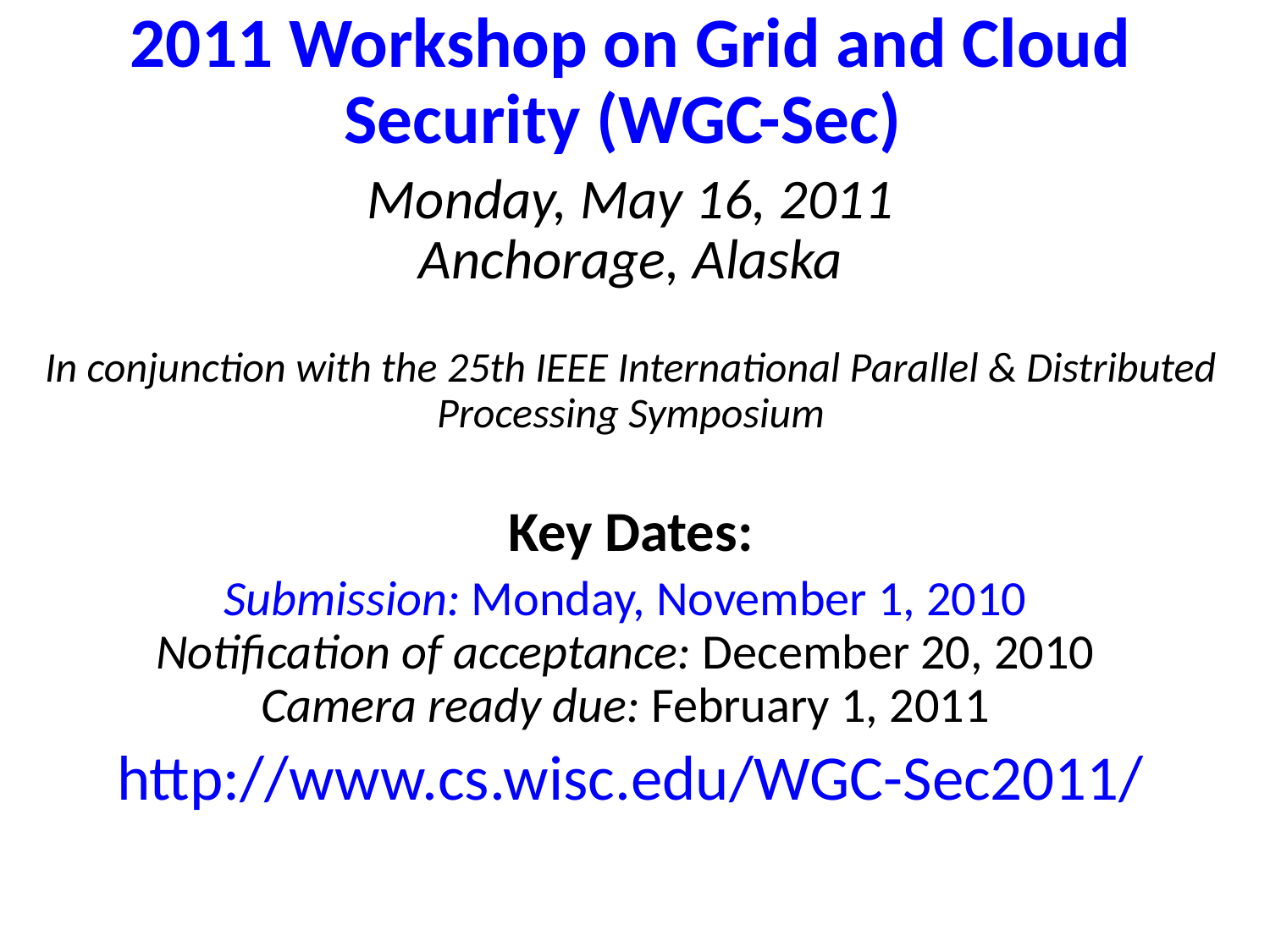

2011 Workshop on Grid and Cloud Security (WGC-Sec)
Monday, May 16, 2011
Anchorage, Alaska
In conjunction with the 25th IEEE International Parallel & Distributed Processing Symposium

Key Dates:
Submission: Monday, November 1, 2010
Notification of acceptance: December 20, 2010
Camera ready due: February 1, 2011
http://www.cs.wisc.edu/WGC-Sec2011/